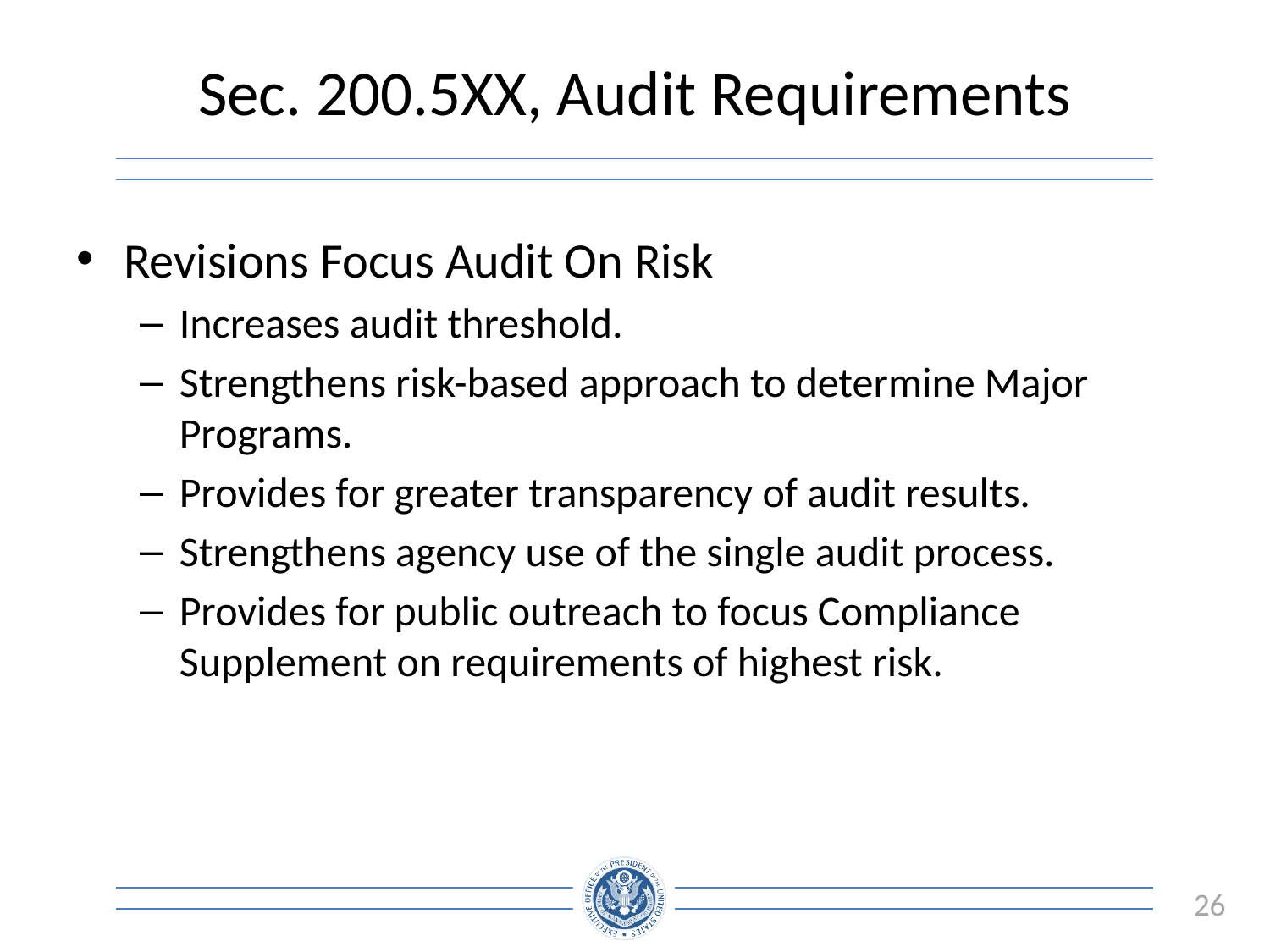

# Sec. 200.5XX, Audit Requirements
Revisions Focus Audit On Risk
Increases audit threshold.
Strengthens risk-based approach to determine Major Programs.
Provides for greater transparency of audit results.
Strengthens agency use of the single audit process.
Provides for public outreach to focus Compliance Supplement on requirements of highest risk.